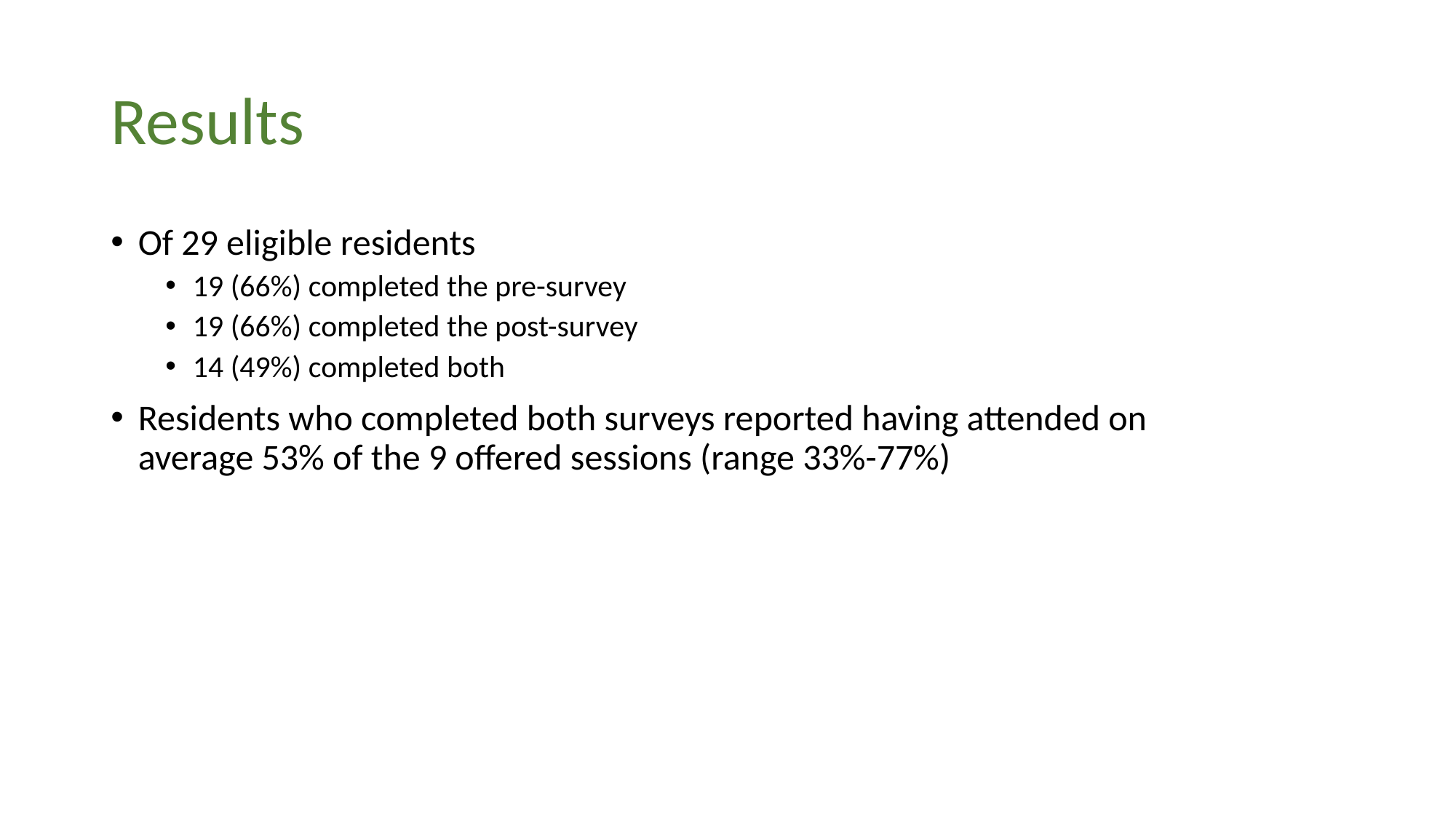

# Results
Of 29 eligible residents
19 (66%) completed the pre-survey
19 (66%) completed the post-survey
14 (49%) completed both
Residents who completed both surveys reported having attended on average 53% of the 9 offered sessions (range 33%-77%)